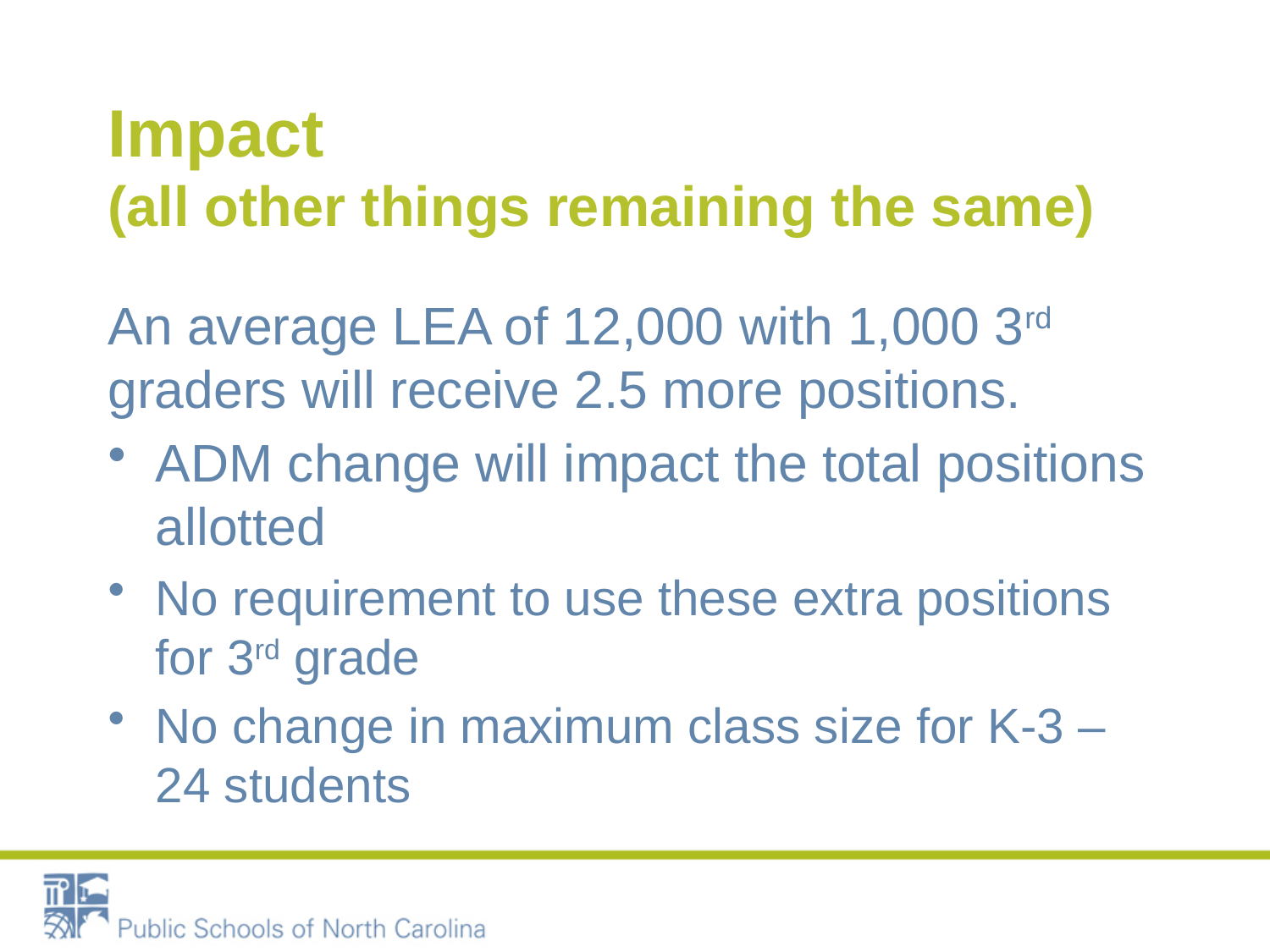

# Impact (all other things remaining the same)
An average LEA of 12,000 with 1,000 3rd graders will receive 2.5 more positions.
ADM change will impact the total positions allotted
No requirement to use these extra positions for 3rd grade
No change in maximum class size for K-3 – 24 students